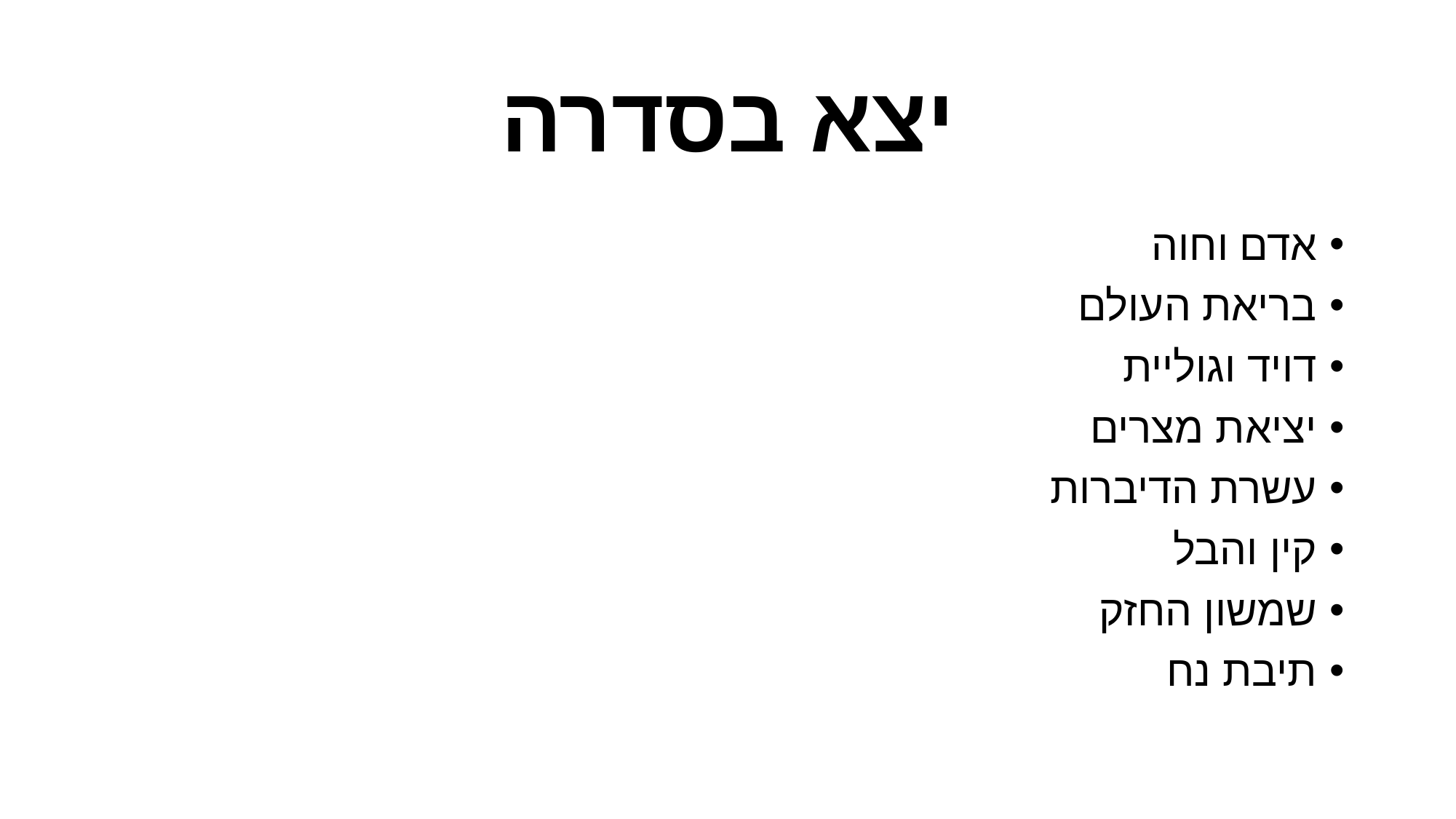

# יצא בסדרה
אדם וחוה
בריאת העולם
דויד וגוליית
יציאת מצרים
עשרת הדיברות
קין והבל
שמשון החזק
תיבת נח